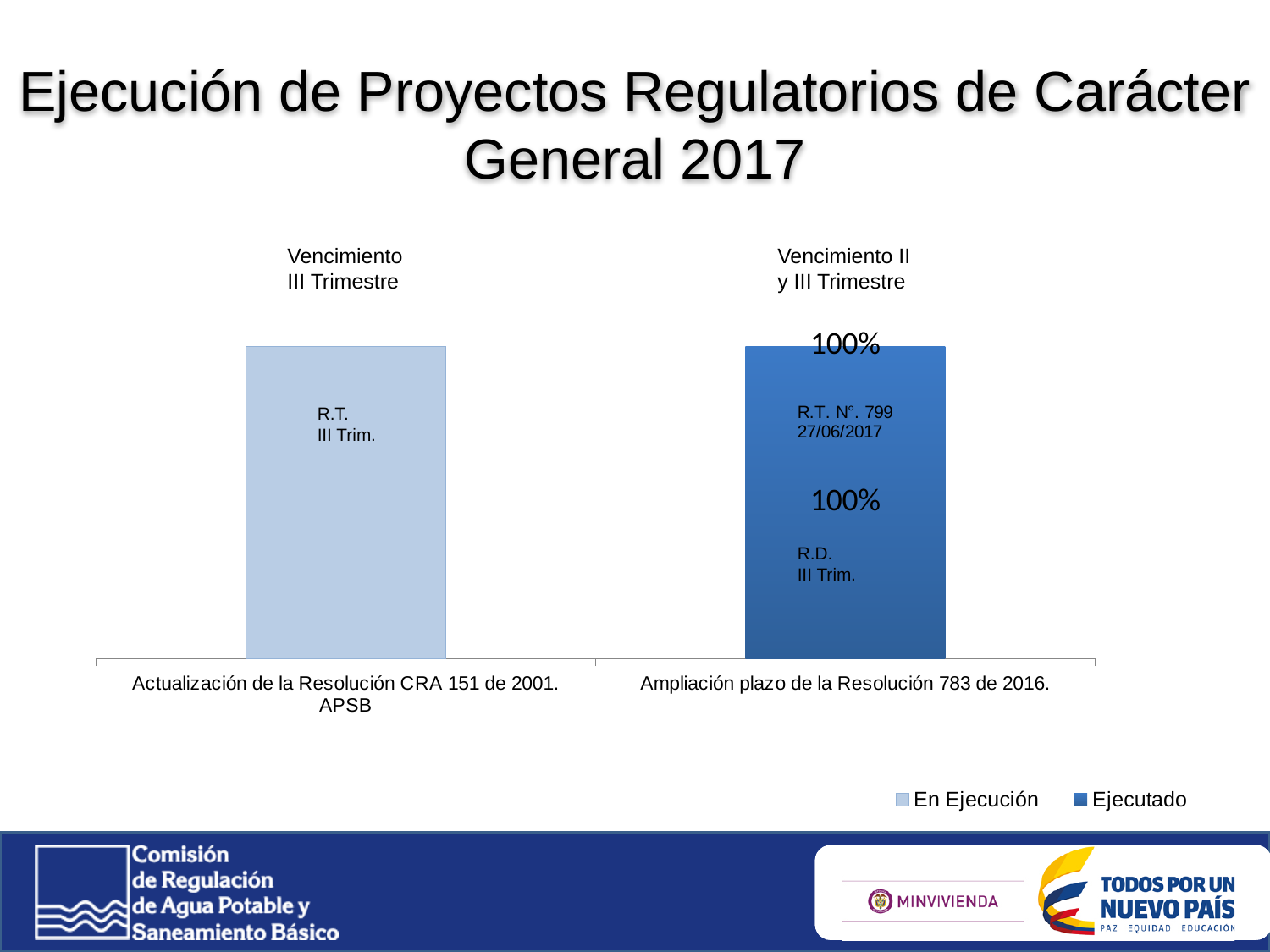

Ejecución de Proyectos Regulatorios de Carácter General 2017
Vencimiento III Trimestre
Vencimiento II y III Trimestre

### Chart

| Category | Ejecutado | En Ejecución |
|---|---|---|
| Actualización de la Resolución CRA 151 de 2001. APSB | 0.0 | 1.0 |
| Ampliación plazo de la Resolución 783 de 2016. | 1.0 | 1.0 |
R.T.
III Trim.
R.D.
III Trim.